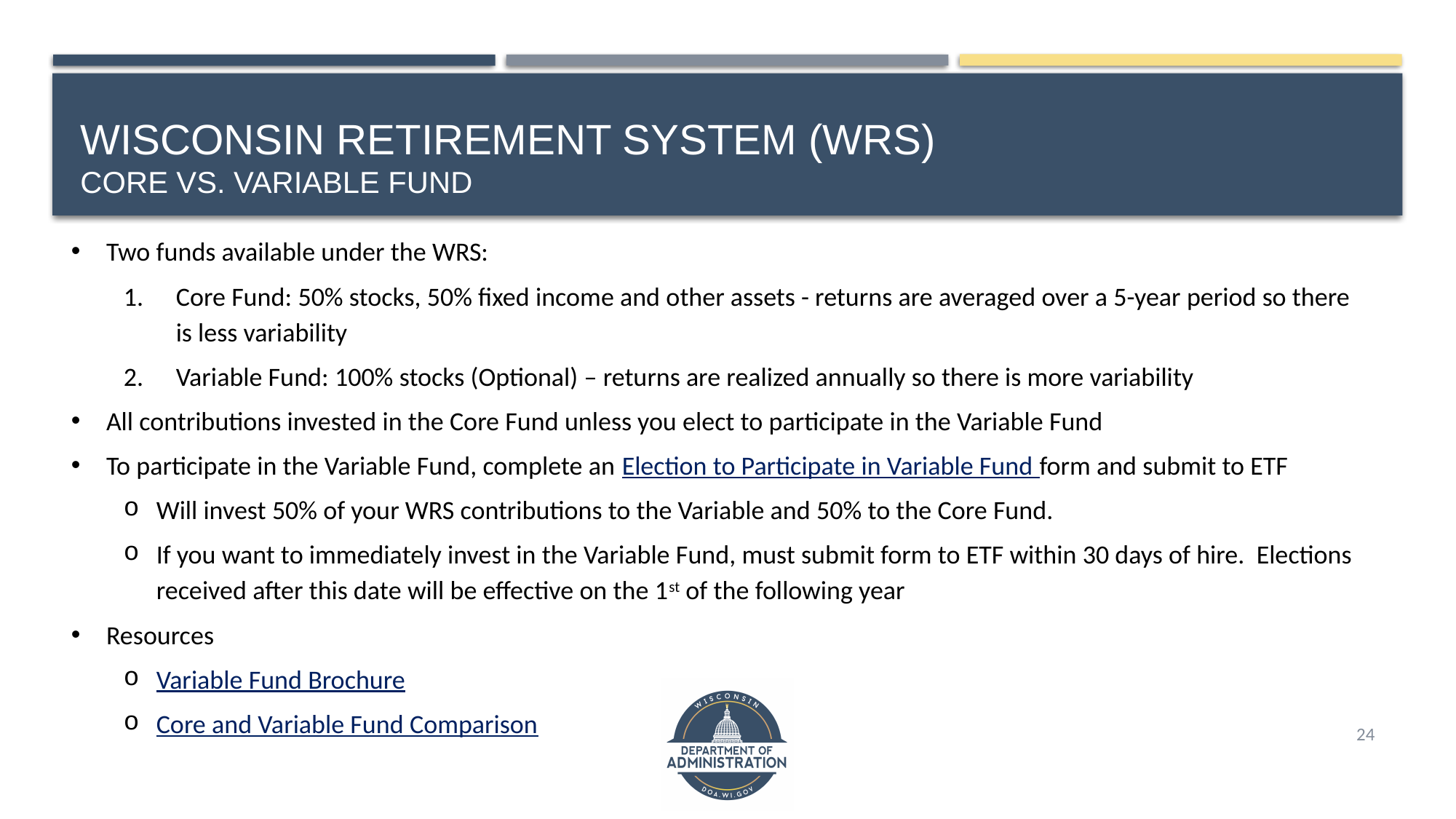

# Wisconsin Retirement System (WRS) Core vs. Variable Fund
Two funds available under the WRS:
Core Fund: 50% stocks, 50% fixed income and other assets - returns are averaged over a 5-year period so there is less variability
Variable Fund: 100% stocks (Optional) – returns are realized annually so there is more variability
All contributions invested in the Core Fund unless you elect to participate in the Variable Fund
To participate in the Variable Fund, complete an Election to Participate in Variable Fund form and submit to ETF
Will invest 50% of your WRS contributions to the Variable and 50% to the Core Fund.
If you want to immediately invest in the Variable Fund, must submit form to ETF within 30 days of hire.  Elections received after this date will be effective on the 1st of the following year
Resources
Variable Fund Brochure
Core and Variable Fund Comparison
24